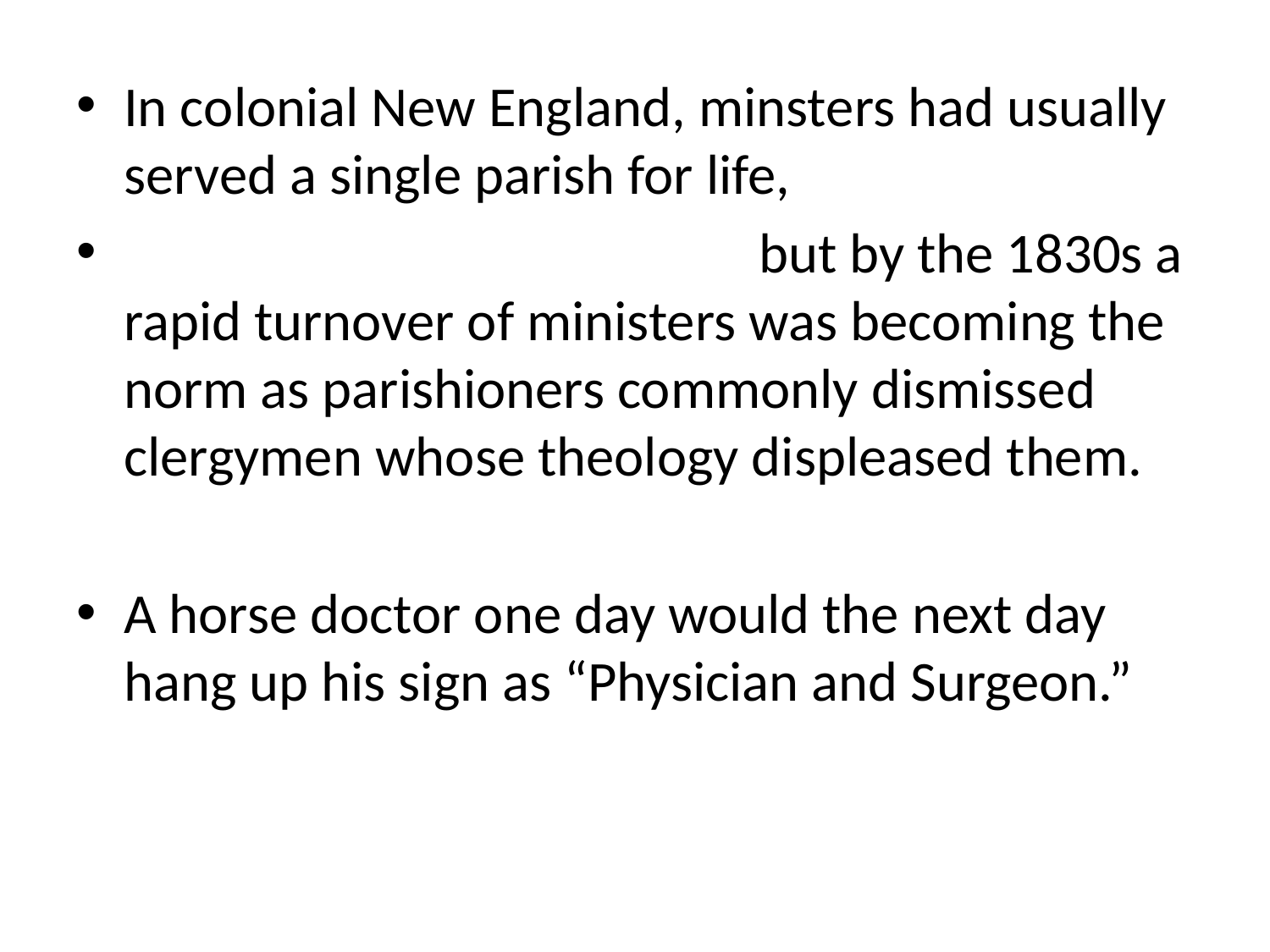

In colonial New England, minsters had usually served a single parish for life,
					but by the 1830s a rapid turnover of ministers was becoming the norm as parishioners commonly dismissed clergymen whose theology displeased them.

A horse doctor one day would the next day hang up his sign as “Physician and Surgeon.”